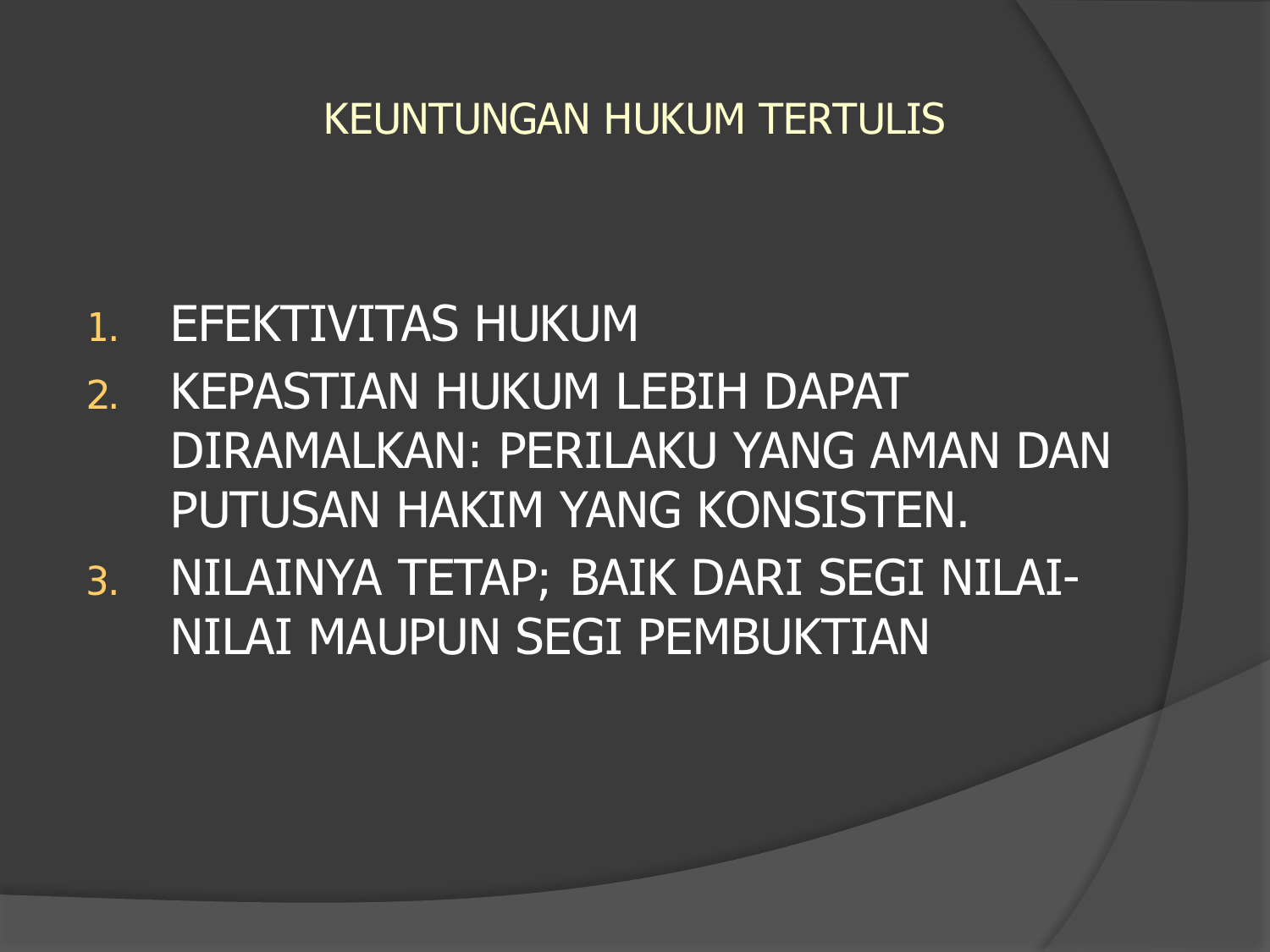

KEUNTUNGAN HUKUM TERTULIS
EFEKTIVITAS HUKUM
KEPASTIAN HUKUM LEBIH DAPAT DIRAMALKAN: PERILAKU YANG AMAN DAN PUTUSAN HAKIM YANG KONSISTEN.
NILAINYA TETAP; BAIK DARI SEGI NILAI-NILAI MAUPUN SEGI PEMBUKTIAN